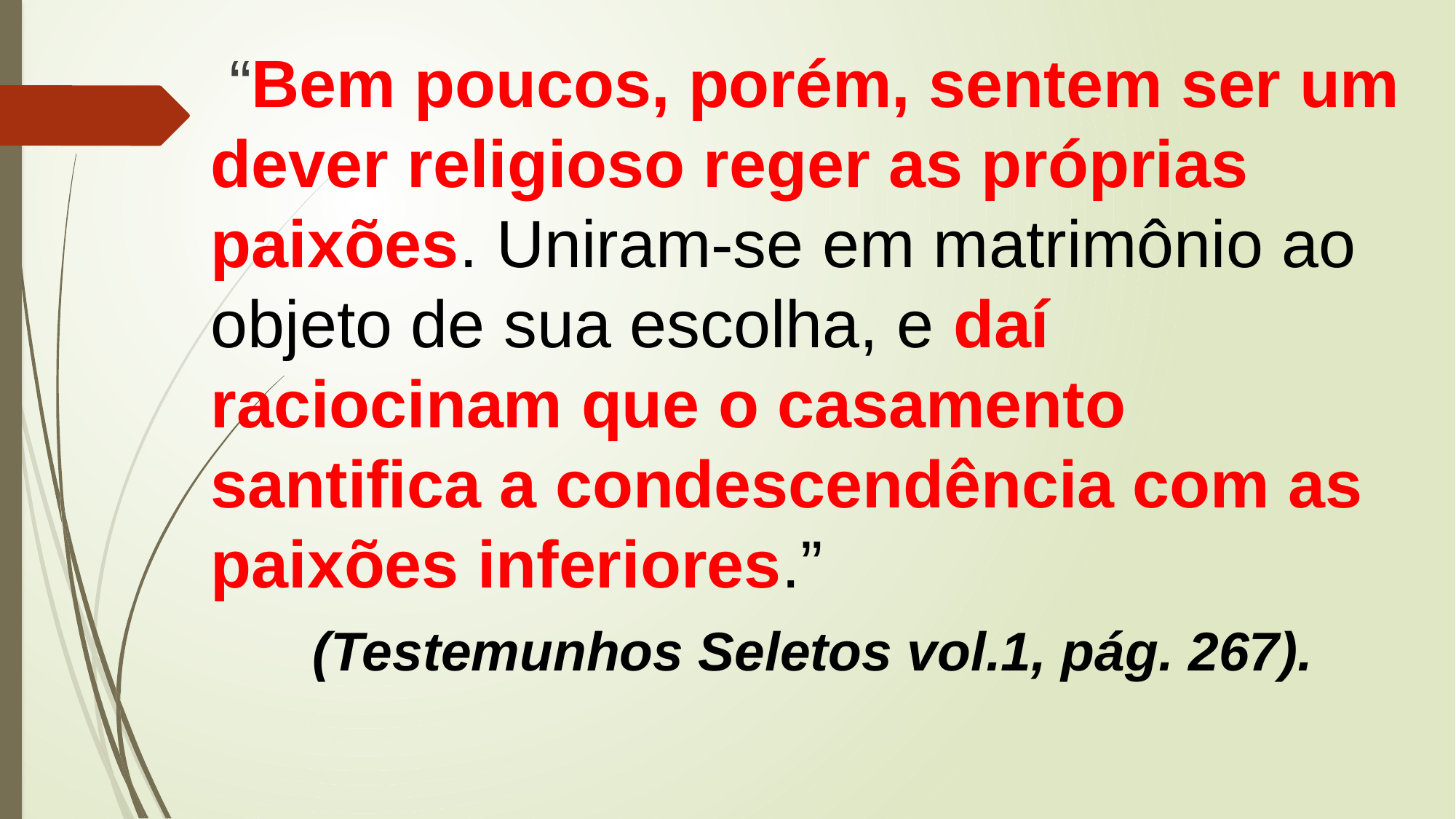

“Bem poucos, porém, sentem ser um dever religioso reger as próprias paixões. Uniram-se em matrimônio ao objeto de sua escolha, e daí raciocinam que o casamento santifica a condescendência com as paixões inferiores.”
(Testemunhos Seletos vol.1, pág. 267).